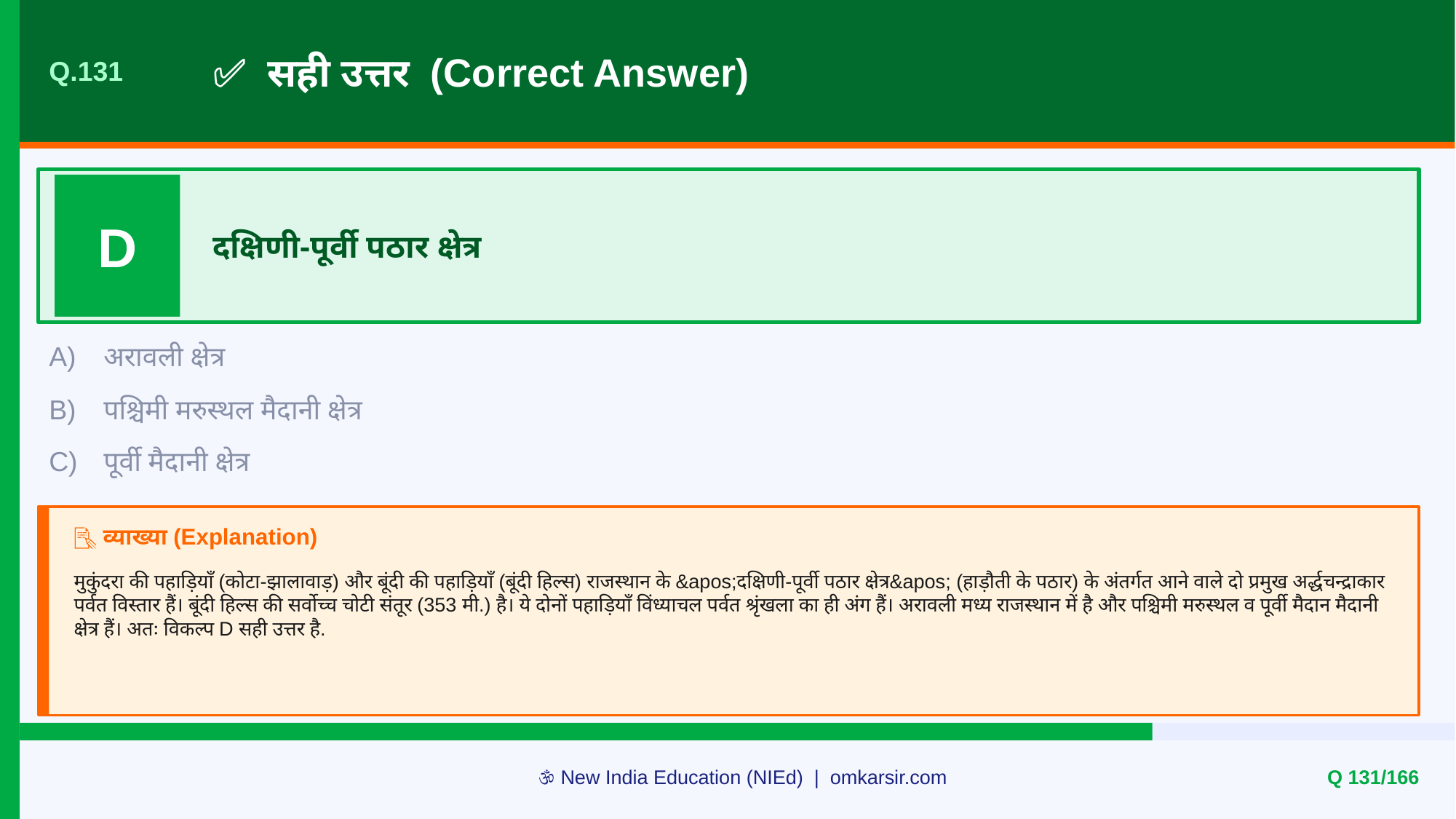

✅  सही उत्तर  (Correct Answer)
Q.131

D
दक्षिणी-पूर्वी पठार क्षेत्र
A)
अरावली क्षेत्र
B)
पश्चिमी मरुस्थल मैदानी क्षेत्र
C)
पूर्वी मैदानी क्षेत्र

📝 व्याख्या (Explanation)
मुकुंदरा की पहाड़ियाँ (कोटा-झालावाड़) और बूंदी की पहाड़ियाँ (बूंदी हिल्स) राजस्थान के &apos;दक्षिणी-पूर्वी पठार क्षेत्र&apos; (हाड़ौती के पठार) के अंतर्गत आने वाले दो प्रमुख अर्द्धचन्द्राकार पर्वत विस्तार हैं। बूंदी हिल्स की सर्वोच्च चोटी संतूर (353 मी.) है। ये दोनों पहाड़ियाँ विंध्याचल पर्वत श्रृंखला का ही अंग हैं। अरावली मध्य राजस्थान में है और पश्चिमी मरुस्थल व पूर्वी मैदान मैदानी क्षेत्र हैं। अतः विकल्प D सही उत्तर है.

🕉️ New India Education (NIEd)  |  omkarsir.com
Q 131/166